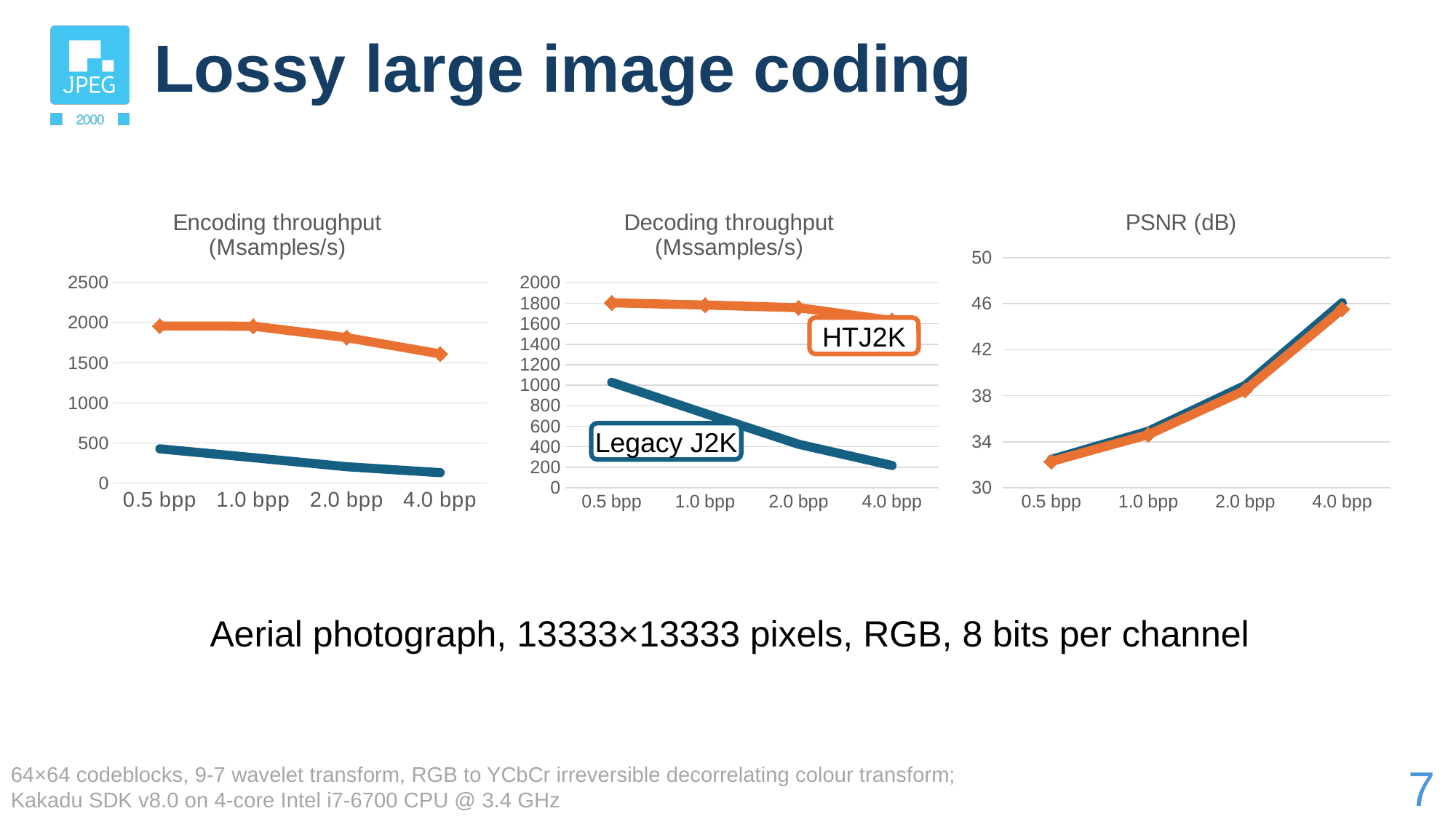

# Lossy large image coding

### Chart: Encoding throughput (Msamples/s)

| Category | JP2 | JPH |
|---|---|---|
| 0.5 bpp | 428.0 | 1960.0 |
| 1.0 bpp | 318.0 | 1958.0 |
| 2.0 bpp | 205.0 | 1815.0 |
| 4.0 bpp | 131.0 | 1612.0 |

### Chart: Decoding throughput (Mssamples/s)

| Category | JP2 | JPH |
|---|---|---|
| 0.5 bpp | 1028.0 | 1804.0 |
| 1.0 bpp | 724.0 | 1782.0 |
| 2.0 bpp | 424.0 | 1756.0 |
| 4.0 bpp | 217.0 | 1631.0 |

### Chart: PSNR (dB)

| Category | JP2 | JPH |
|---|---|---|
| 0.5 bpp | 32.47 | 32.29 |
| 1.0 bpp | 34.92 | 34.62 |
| 2.0 bpp | 38.9 | 38.48 |
| 4.0 bpp | 46.09 | 45.53 |
HTJ2K
Legacy J2K
Aerial photograph, 13333×13333 pixels, RGB, 8 bits per channel
64×64 codeblocks, 9-7 wavelet transform, RGB to YCbCr irreversible decorrelating colour transform;
Kakadu SDK v8.0 on 4-core Intel i7-6700 CPU @ 3.4 GHz
7